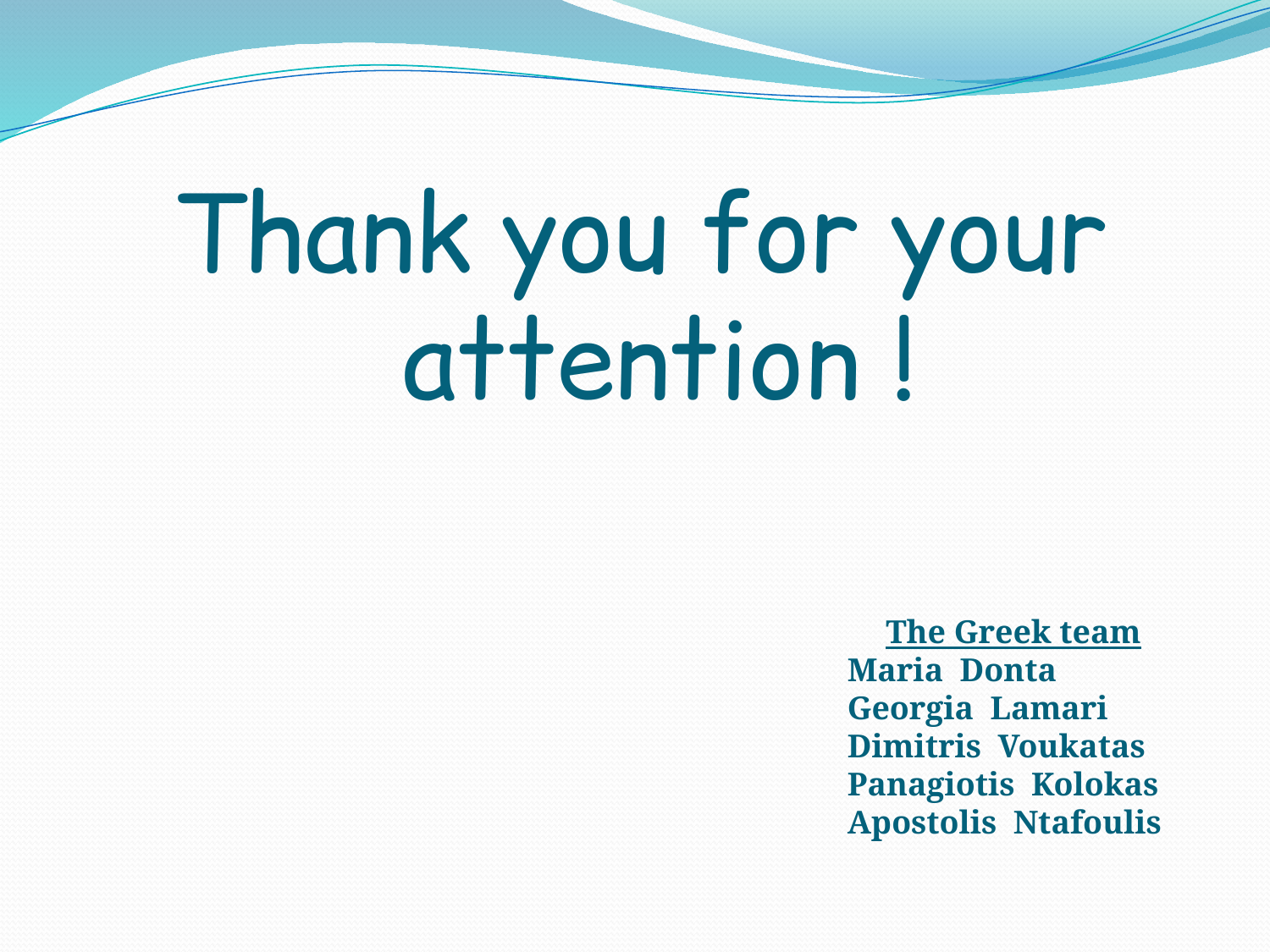

Thank you for your attention !
The Greek team
Maria  Donta
Georgia  Lamari
Dimitris  Voukatas
Panagiotis  Kolokas
Apostolis  Ntafoulis